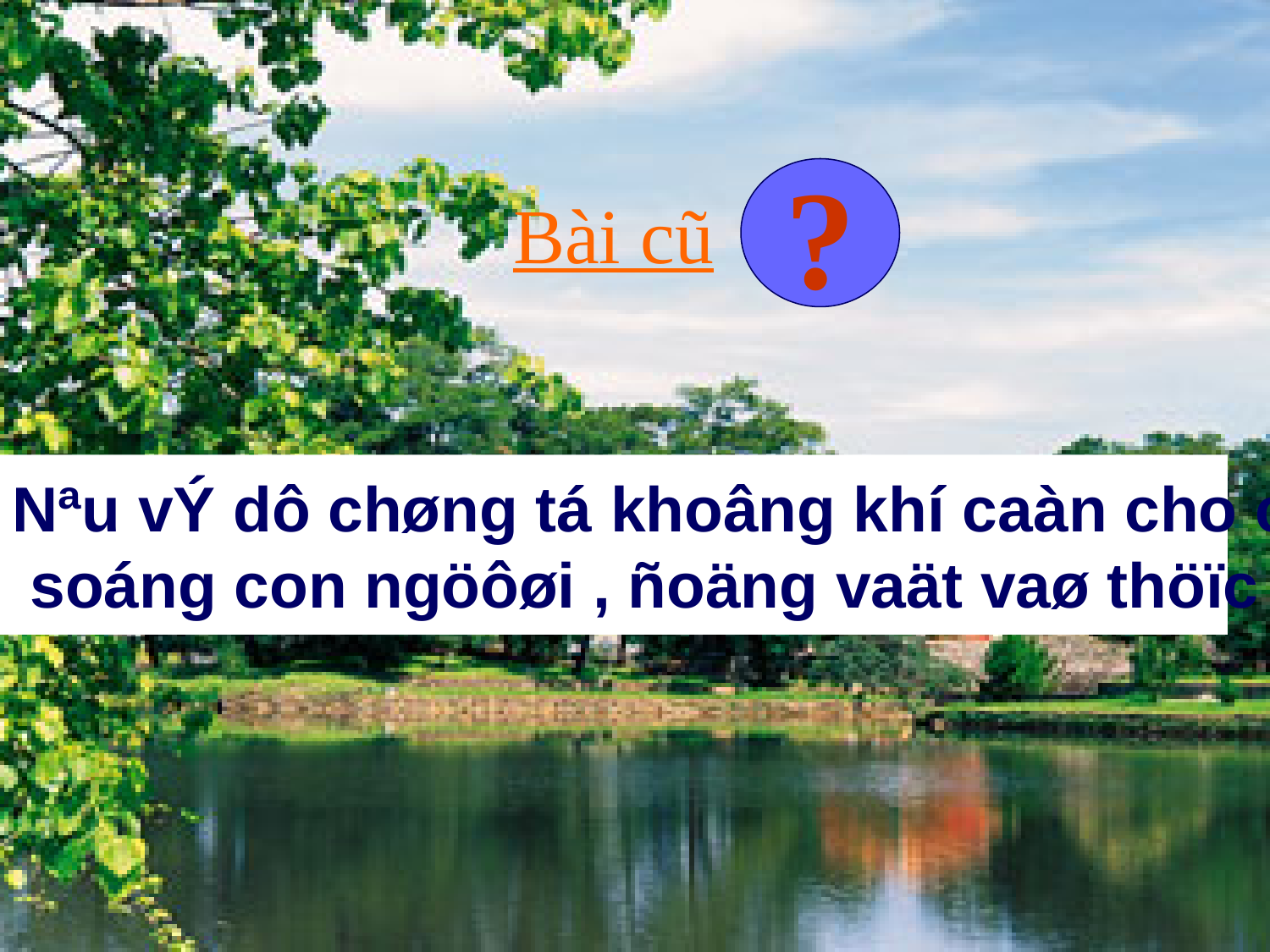

Bài cũ
?
Nªu vÝ dô chøng tá khoâng khí caàn cho cuoäc
 soáng con ngöôøi , ñoäng vaät vaø thöïc vaät?